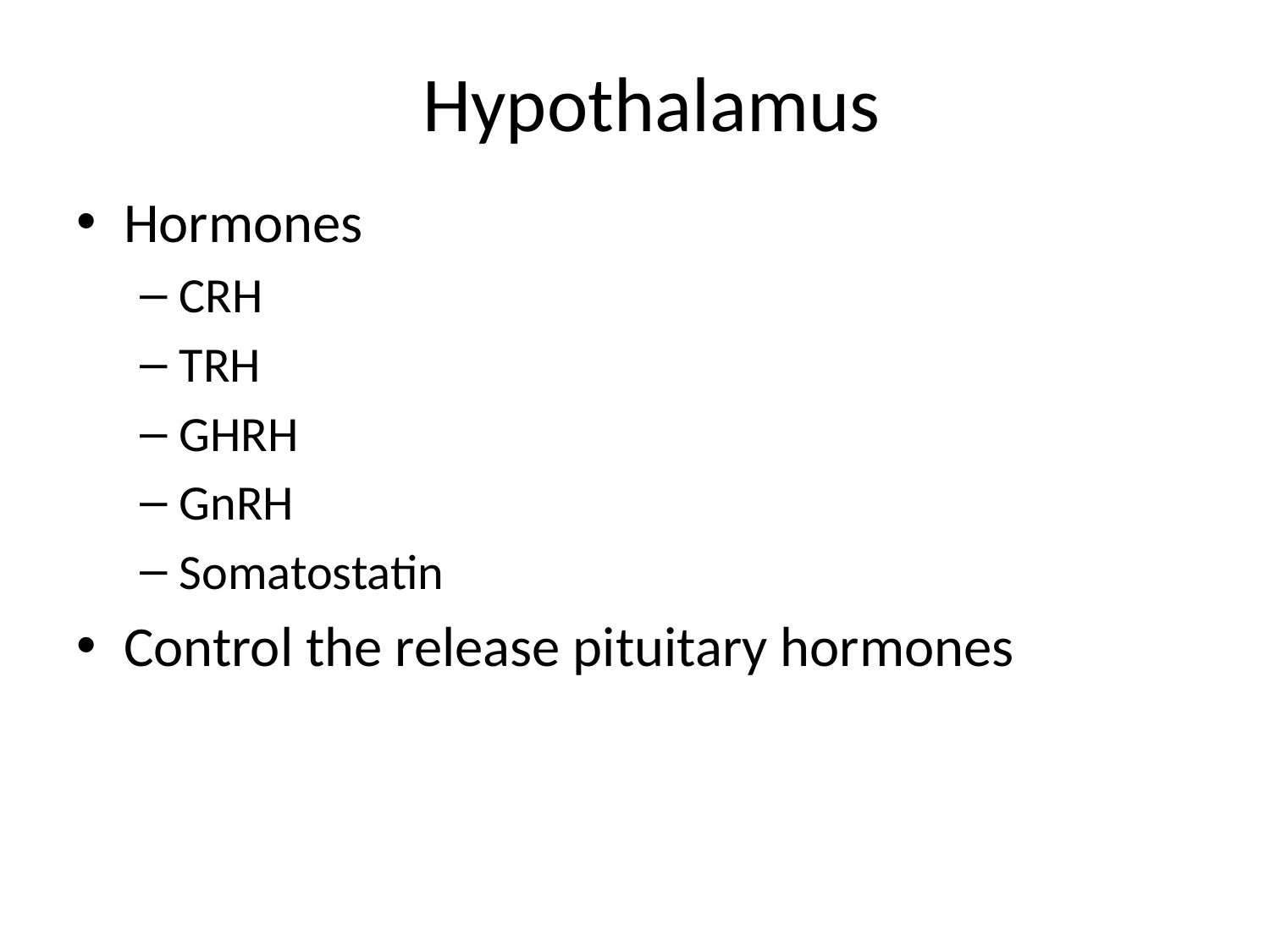

# Hypothalamus
Hormones
CRH
TRH
GHRH
GnRH
Somatostatin
Control the release pituitary hormones